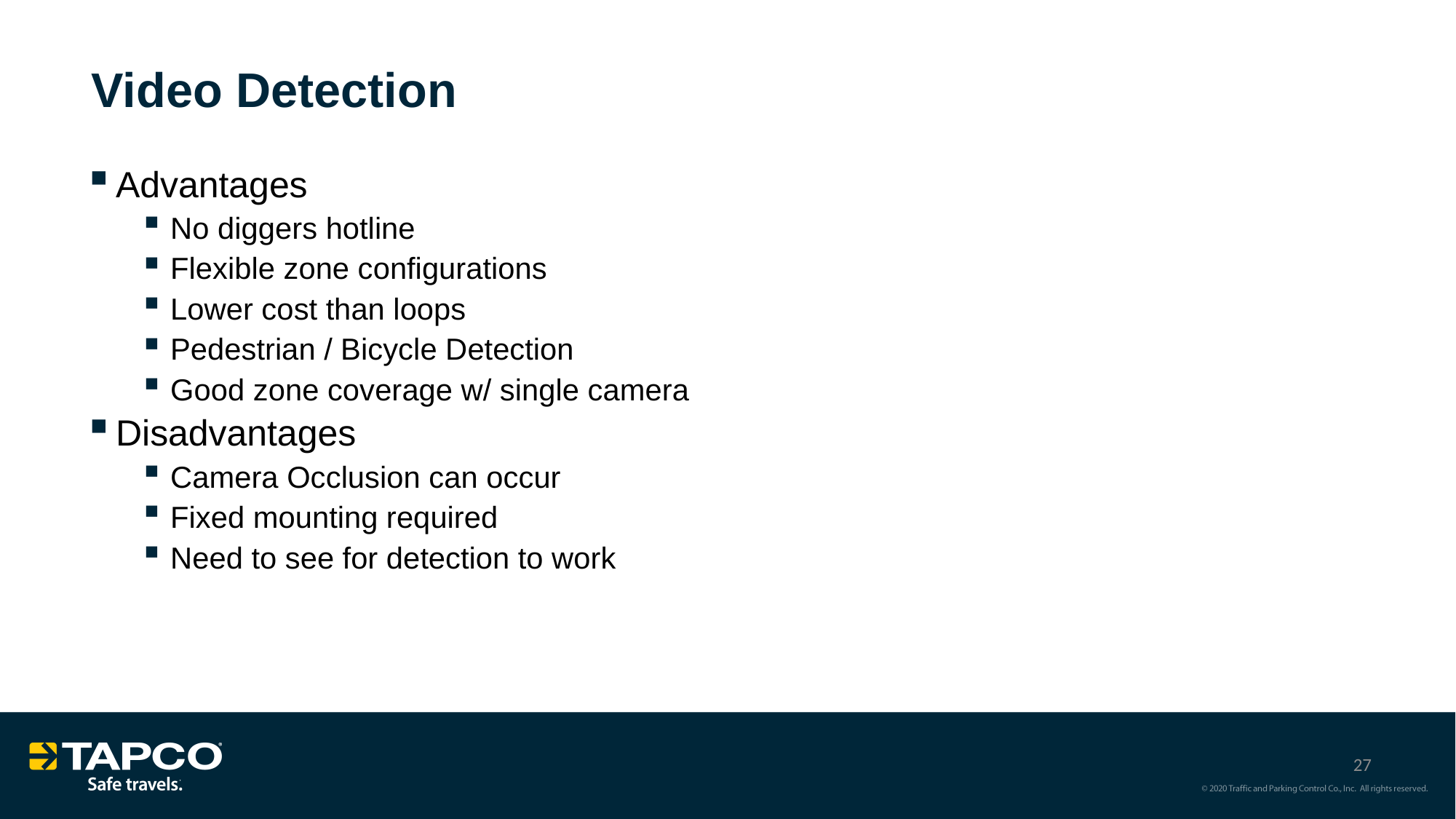

Video Detection
Advantages
No diggers hotline
Flexible zone configurations
Lower cost than loops
Pedestrian / Bicycle Detection
Good zone coverage w/ single camera
Disadvantages
Camera Occlusion can occur
Fixed mounting required
Need to see for detection to work

27